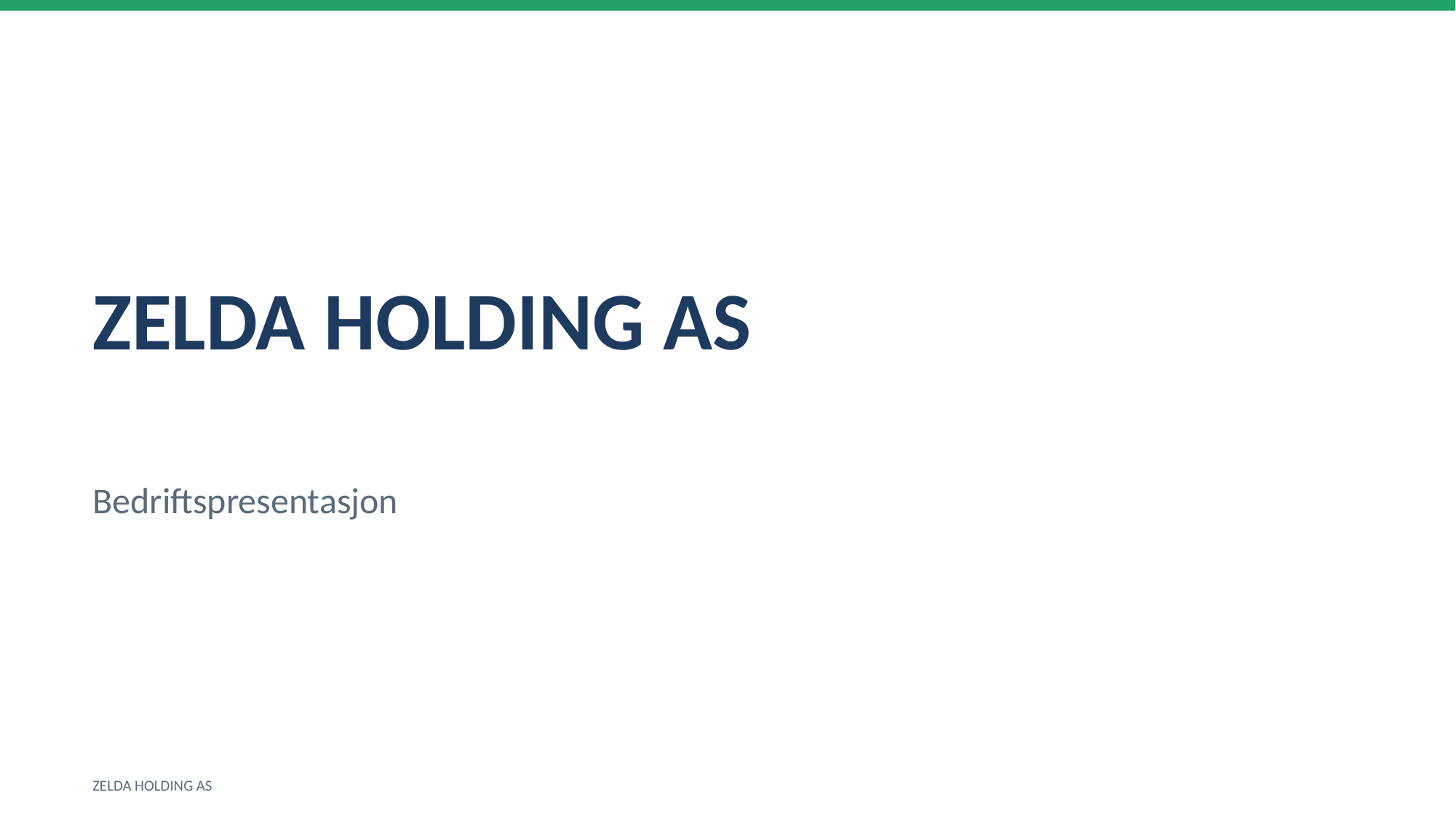

ZELDA HOLDING AS
Bedriftspresentasjon
ZELDA HOLDING AS